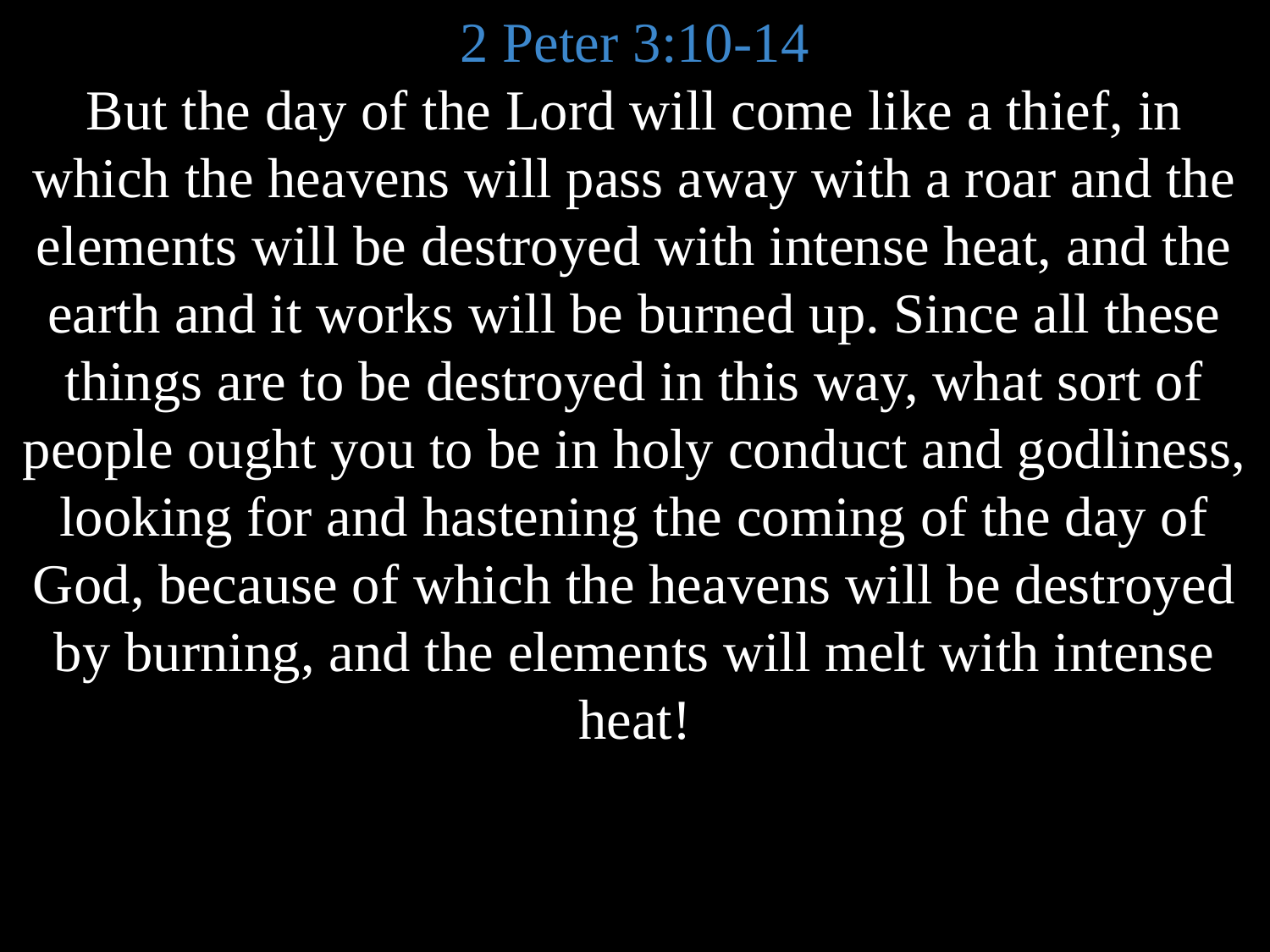

2 Peter 3:10-14
But the day of the Lord will come like a thief, in which the heavens will pass away with a roar and the elements will be destroyed with intense heat, and the earth and it works will be burned up. Since all these things are to be destroyed in this way, what sort of people ought you to be in holy conduct and godliness, looking for and hastening the coming of the day of God, because of which the heavens will be destroyed by burning, and the elements will melt with intense heat!